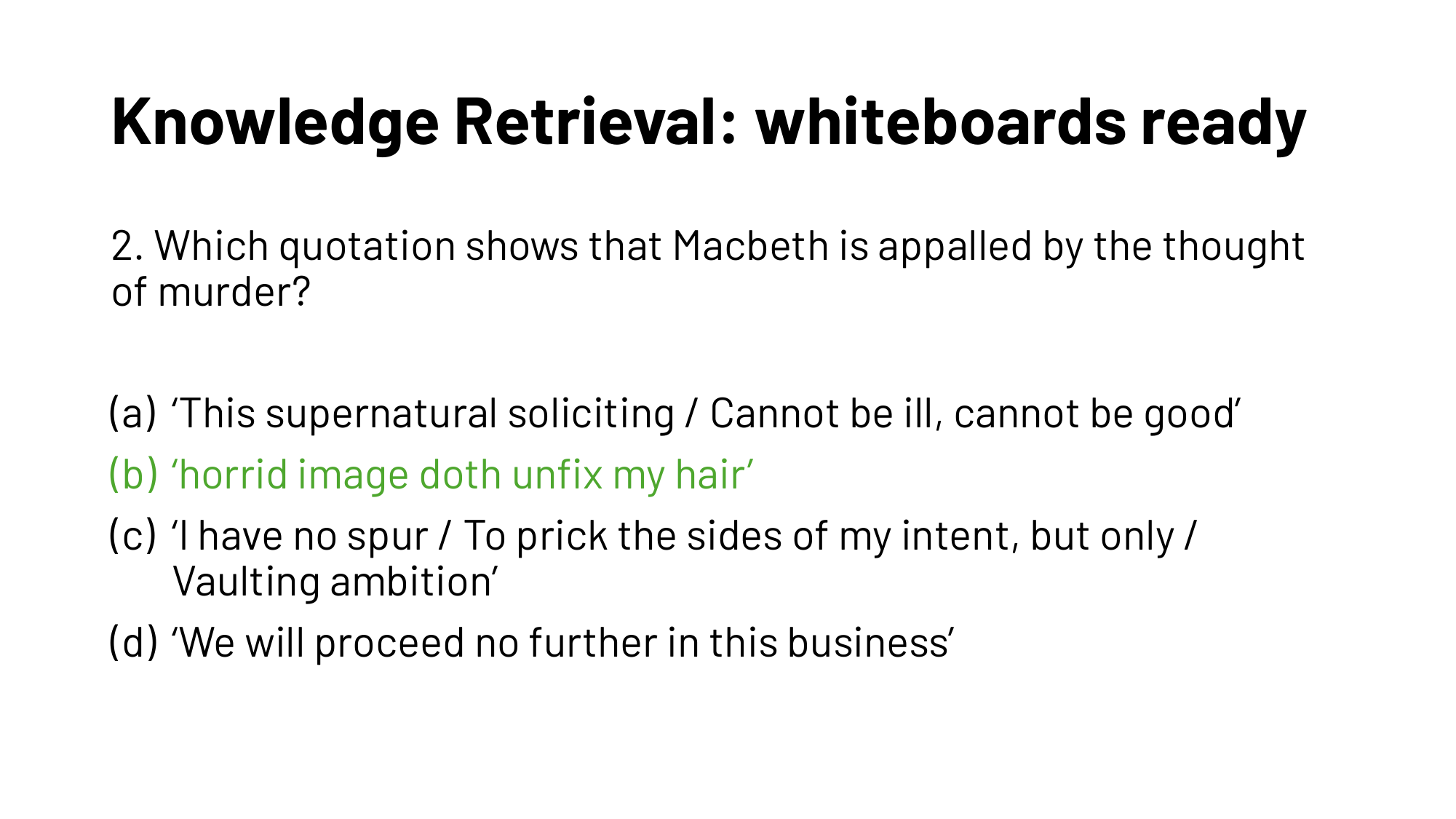

# Knowledge Retrieval: whiteboards ready
2. Which quotation shows that Macbeth is appalled by the thought of murder?

‘This supernatural soliciting / Cannot be ill, cannot be good’
‘horrid image doth unfix my hair’
‘I have no spur / To prick the sides of my intent, but only / Vaulting ambition’
‘We will proceed no further in this business’